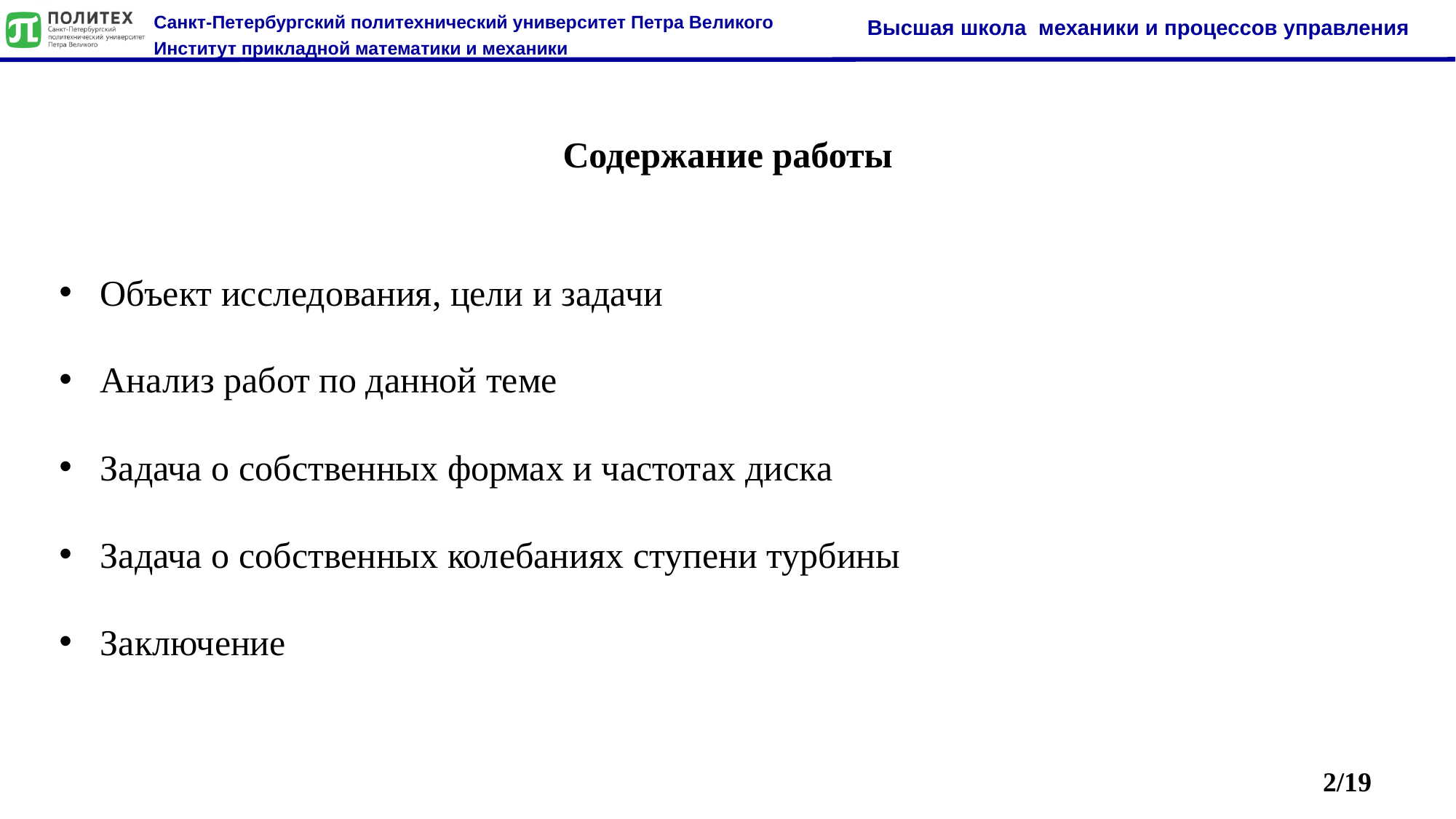

Содержание работы
Объект исследования, цели и задачи
Анализ работ по данной теме
Задача о собственных формах и частотах диска
Задача о собственных колебаниях ступени турбины
Заключение

2/19